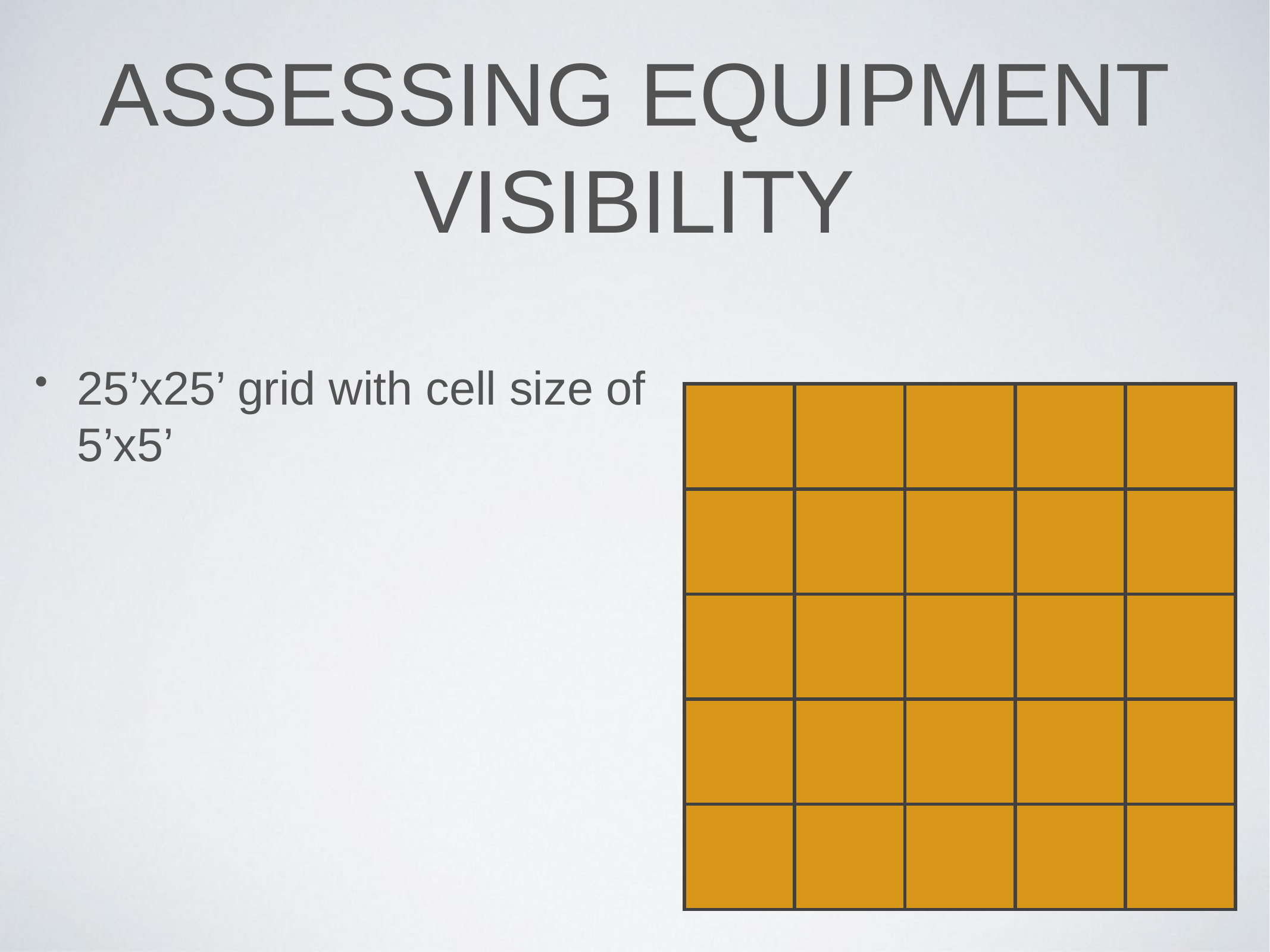

# Assessing equipment visibility
25’x25’ grid with cell size of 5’x5’
|  |  |  |  |  |
| --- | --- | --- | --- | --- |
|  |  |  |  |  |
|  |  |  |  |  |
|  |  |  |  |  |
|  |  |  |  |  |